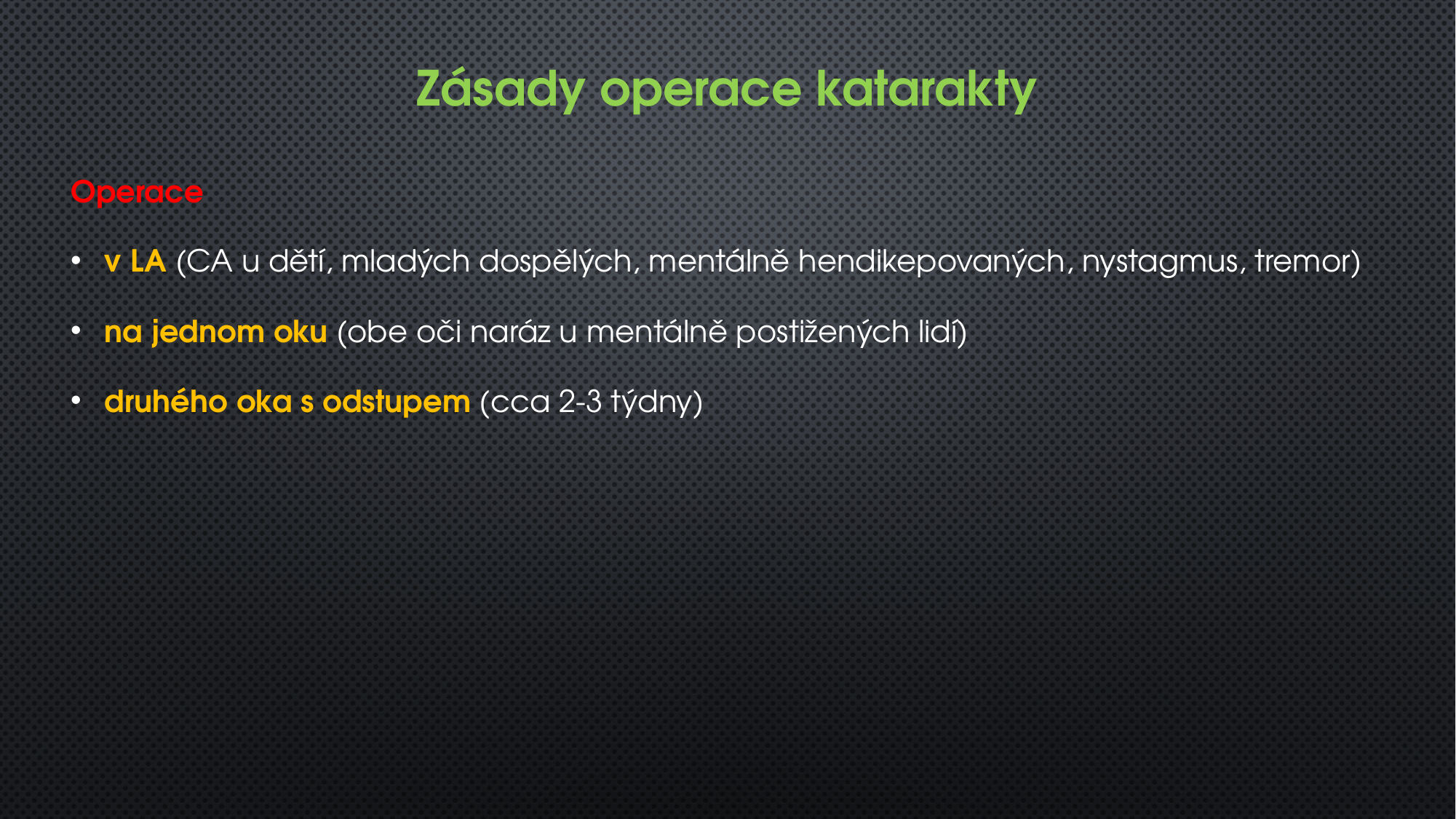

# Zásady operace katarakty
Operace
v LA (CA u dětí, mladých dospělých, mentálně hendikepovaných, nystagmus, tremor)
na jednom oku (obe oči naráz u mentálně postižených lidí)
druhého oka s odstupem (cca 2-3 týdny)